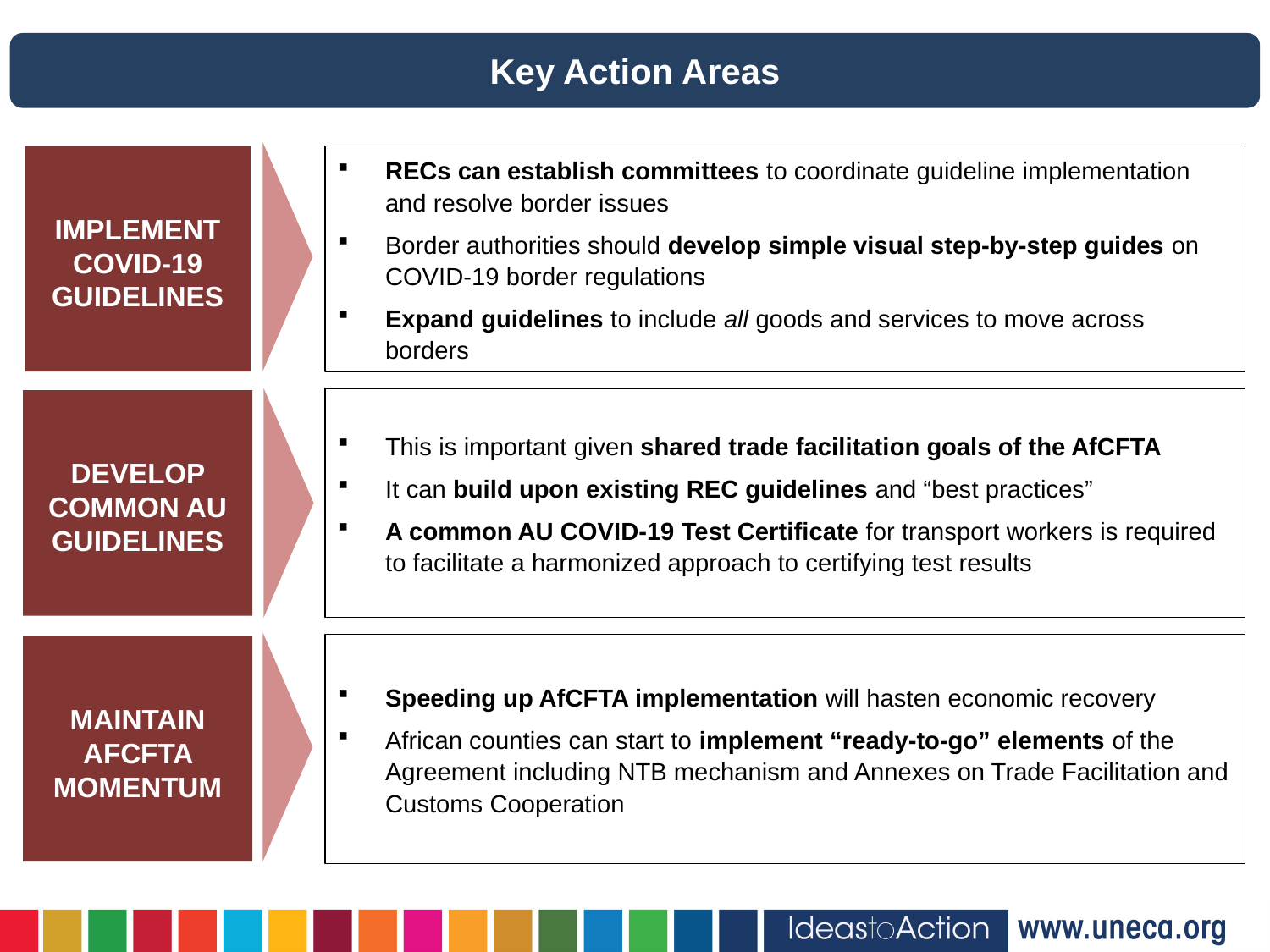

Key Action Areas
RECs can establish committees to coordinate guideline implementation and resolve border issues
Border authorities should develop simple visual step-by-step guides on COVID-19 border regulations
Expand guidelines to include all goods and services to move across borders
IMPLEMENT COVID-19 GUIDELINES

This is important given shared trade facilitation goals of the AfCFTA
It can build upon existing REC guidelines and “best practices”
A common AU COVID-19 Test Certificate for transport workers is required to facilitate a harmonized approach to certifying test results
DEVELOP COMMON AU GUIDELINES

Speeding up AfCFTA implementation will hasten economic recovery
African counties can start to implement “ready-to-go” elements of the Agreement including NTB mechanism and Annexes on Trade Facilitation and Customs Cooperation
MAINTAIN AFCFTA MOMENTUM